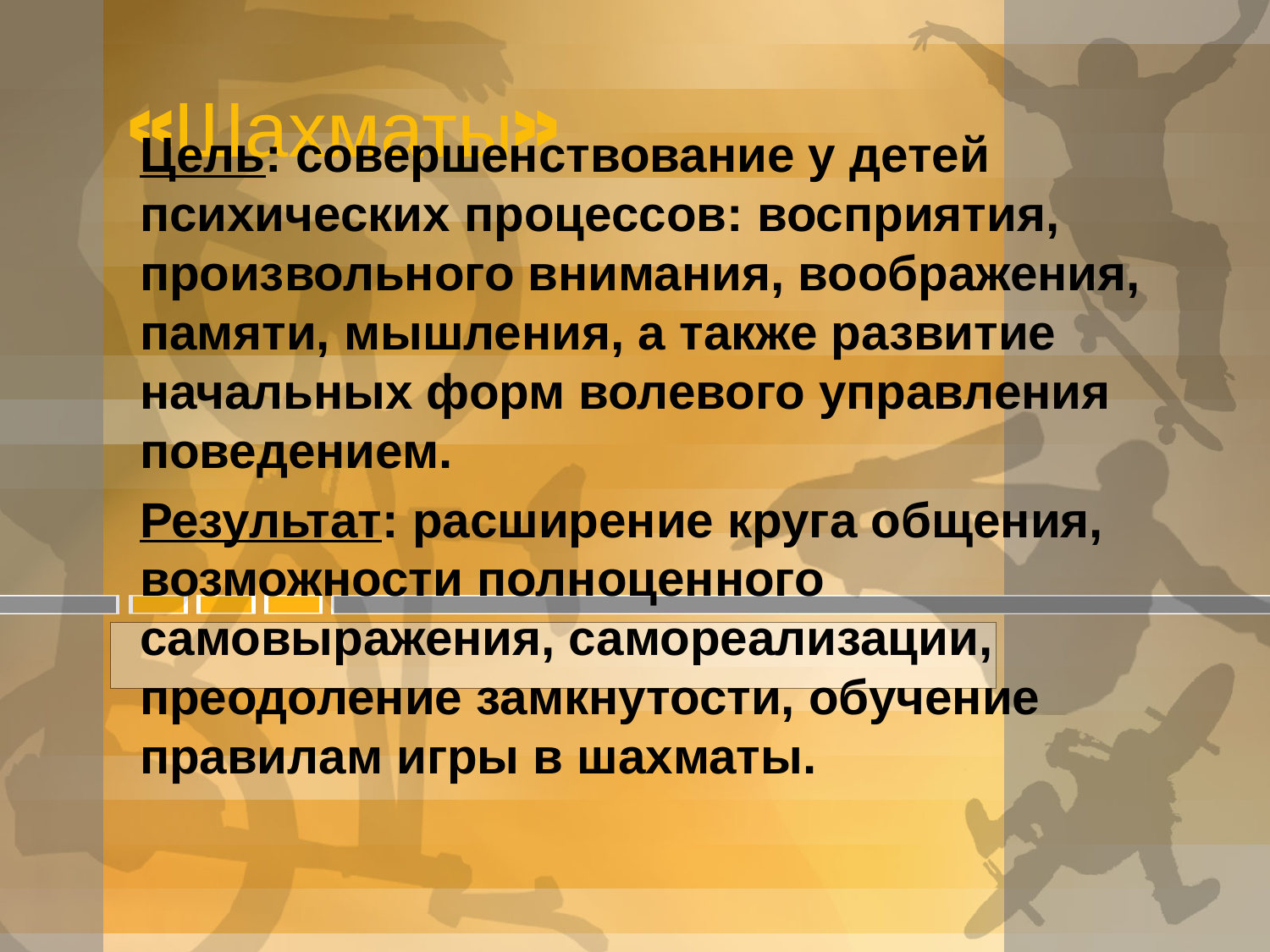

# «Шахматы»
Цель: совершенствование у детей психических процессов: восприятия, произвольного внимания, воображения, памяти, мышления, а также развитие начальных форм волевого управления поведением.
Результат: расширение круга общения, возможности полноценного самовыражения, самореализации, преодоление замкнутости, обучение правилам игры в шахматы.